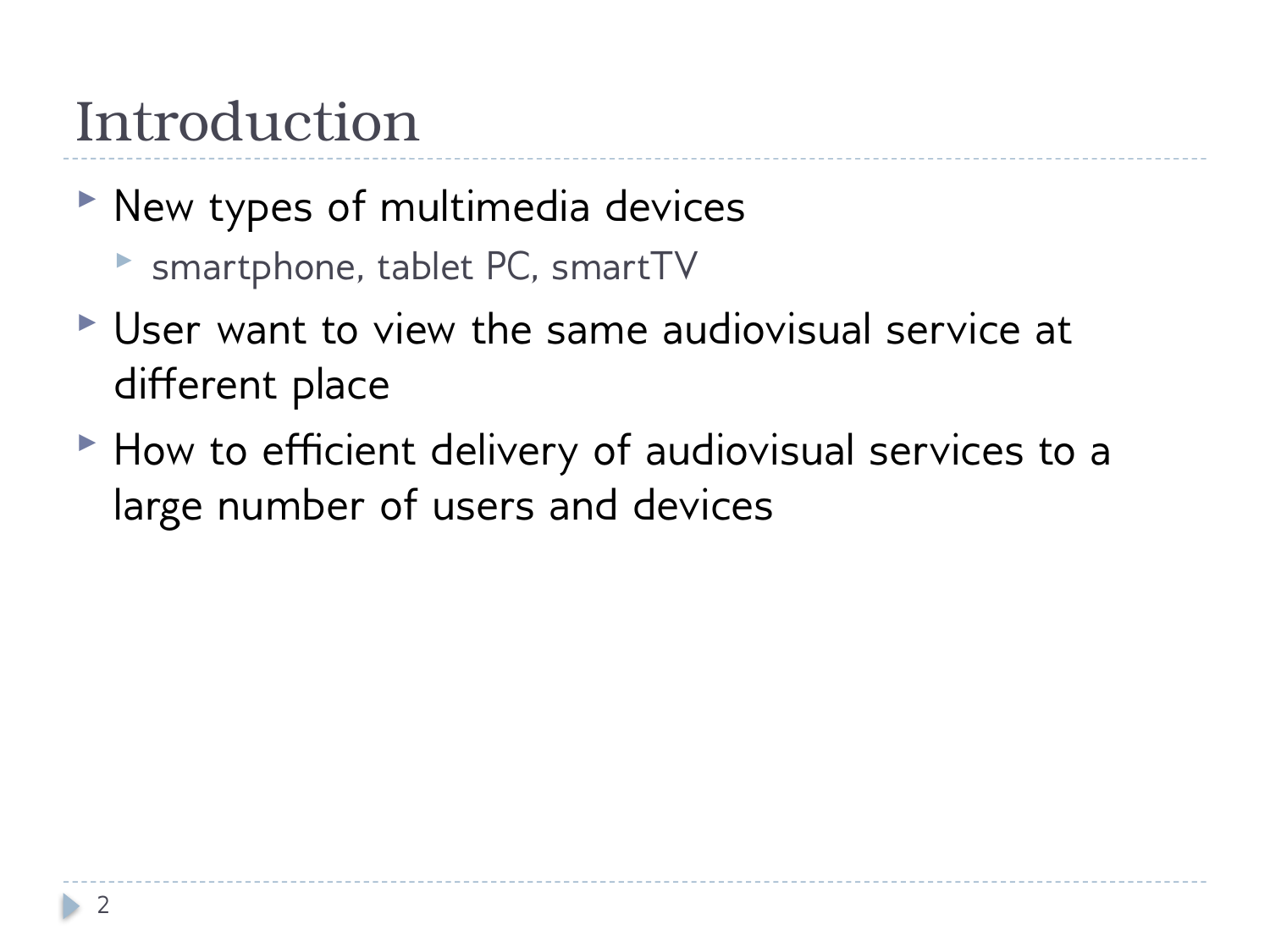

# Introduction
New types of multimedia devices
smartphone, tablet PC, smartTV
User want to view the same audiovisual service at different place
How to efficient delivery of audiovisual services to a large number of users and devices
2